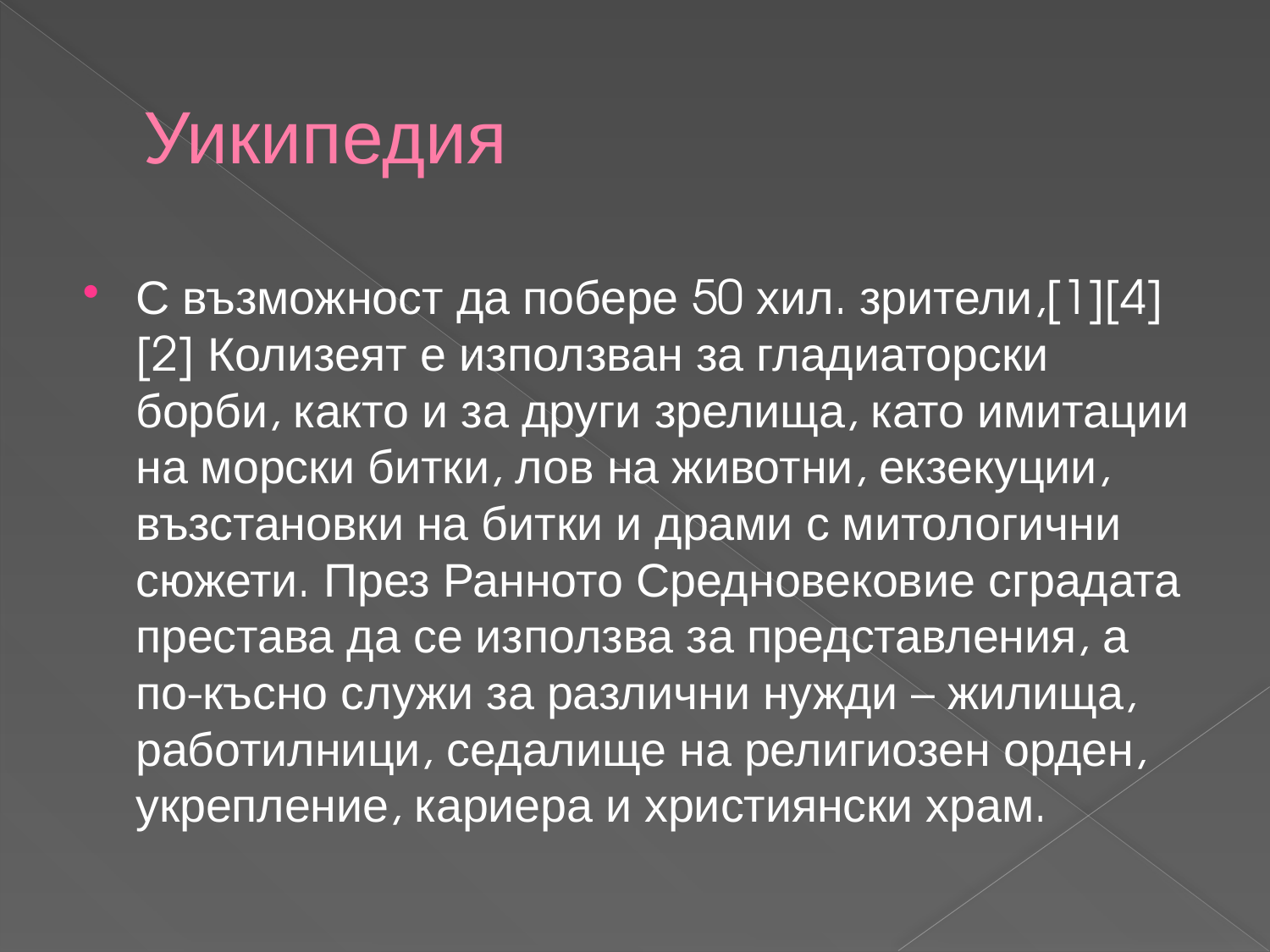

# Уикипедия
С възможност да побере 50 хил. зрители,[1][4][2] Колизеят е използван за гладиаторски борби, както и за други зрелища, като имитации на морски битки, лов на животни, екзекуции, възстановки на битки и драми с митологични сюжети. През Ранното Средновековие сградата престава да се използва за представления, а по-късно служи за различни нужди – жилища, работилници, седалище на религиозен орден, укрепление, кариера и християнски храм.